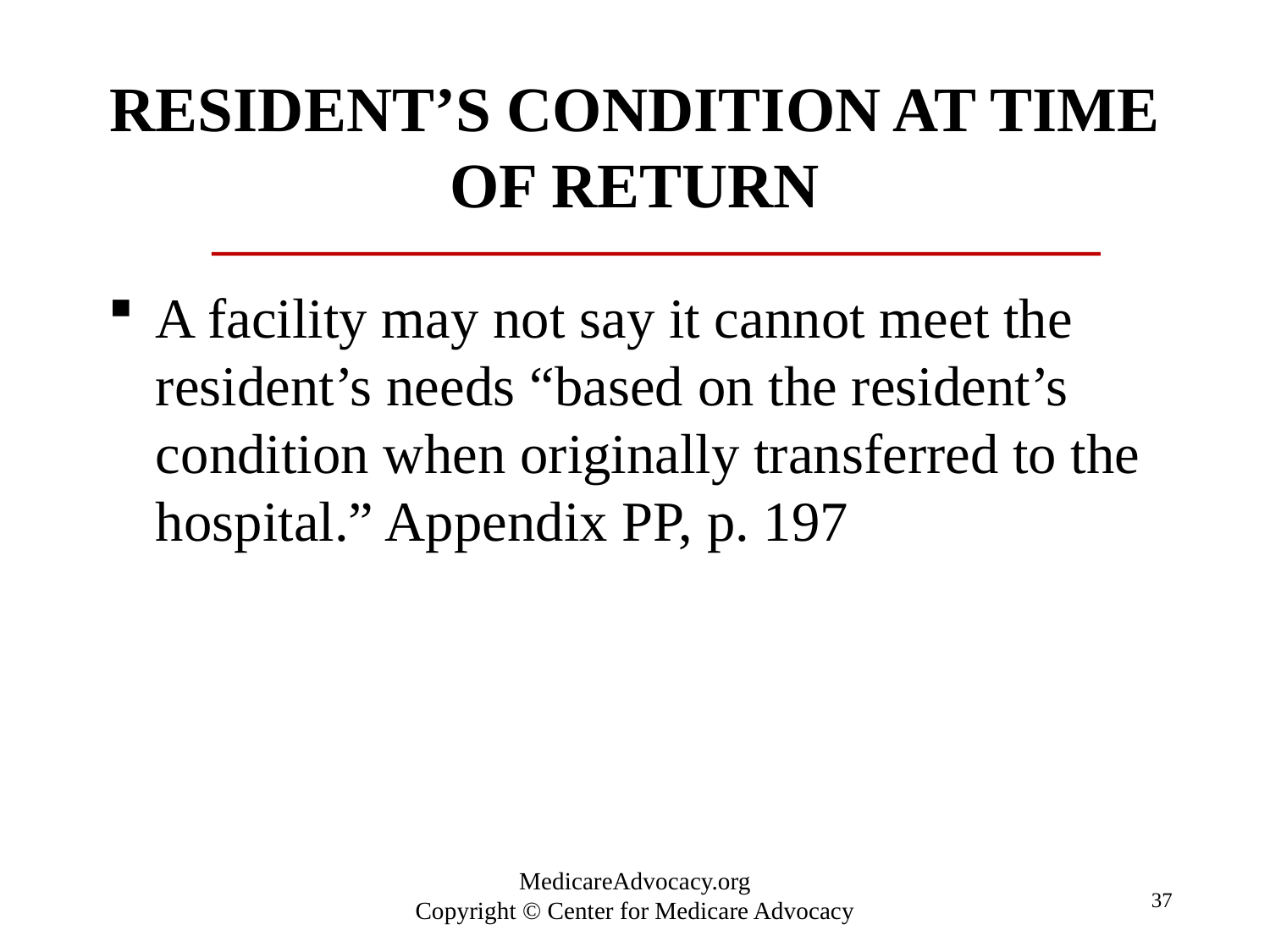

# Resident’s condition at time of return
A facility may not say it cannot meet the resident’s needs “based on the resident’s condition when originally transferred to the hospital.” Appendix PP, p. 197
37